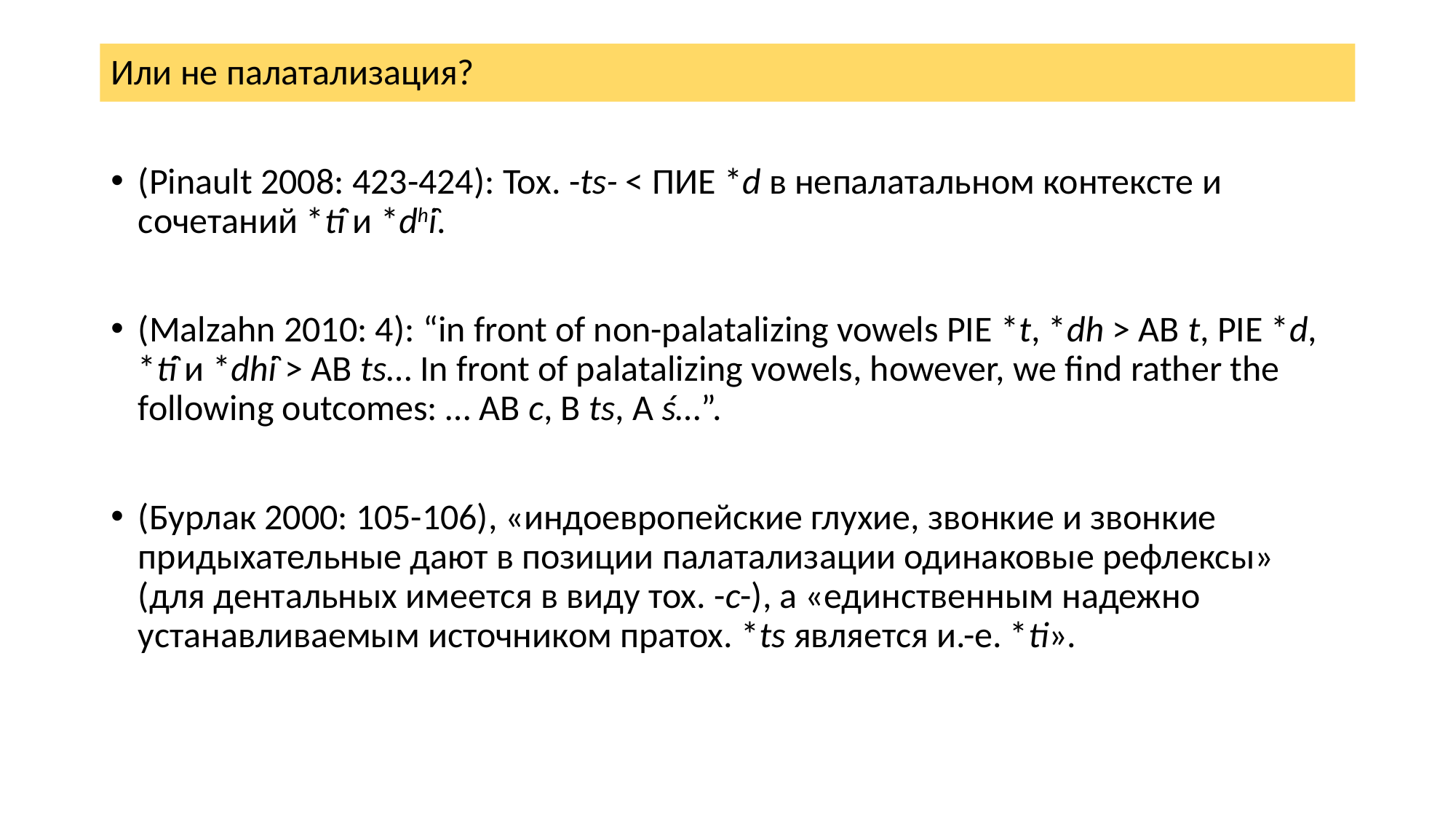

# Или не палатализация?
(Pinault 2008: 423-424): Тох. -ts- < ПИЕ *d в непалатальном контексте и сочетаний *ti̯ и *dhi̯.

(Malzahn 2010: 4): “in front of non-palatalizing vowels PIE *t, *dh > AB t, PIE *d, *ti̯ и *dhi̯ > AB ts… In front of palatalizing vowels, however, we find rather the following outcomes: … AB c, B ts, A ś…”.

(Бурлак 2000: 105-106), «индоевропейские глухие, звонкие и звонкие придыхательные дают в позиции палатализации одинаковые рефлексы» (для дентальных имеется в виду тох. -c-), а «единственным надежно устанавливаемым источником пратох. *ts является и.-е. *ti».